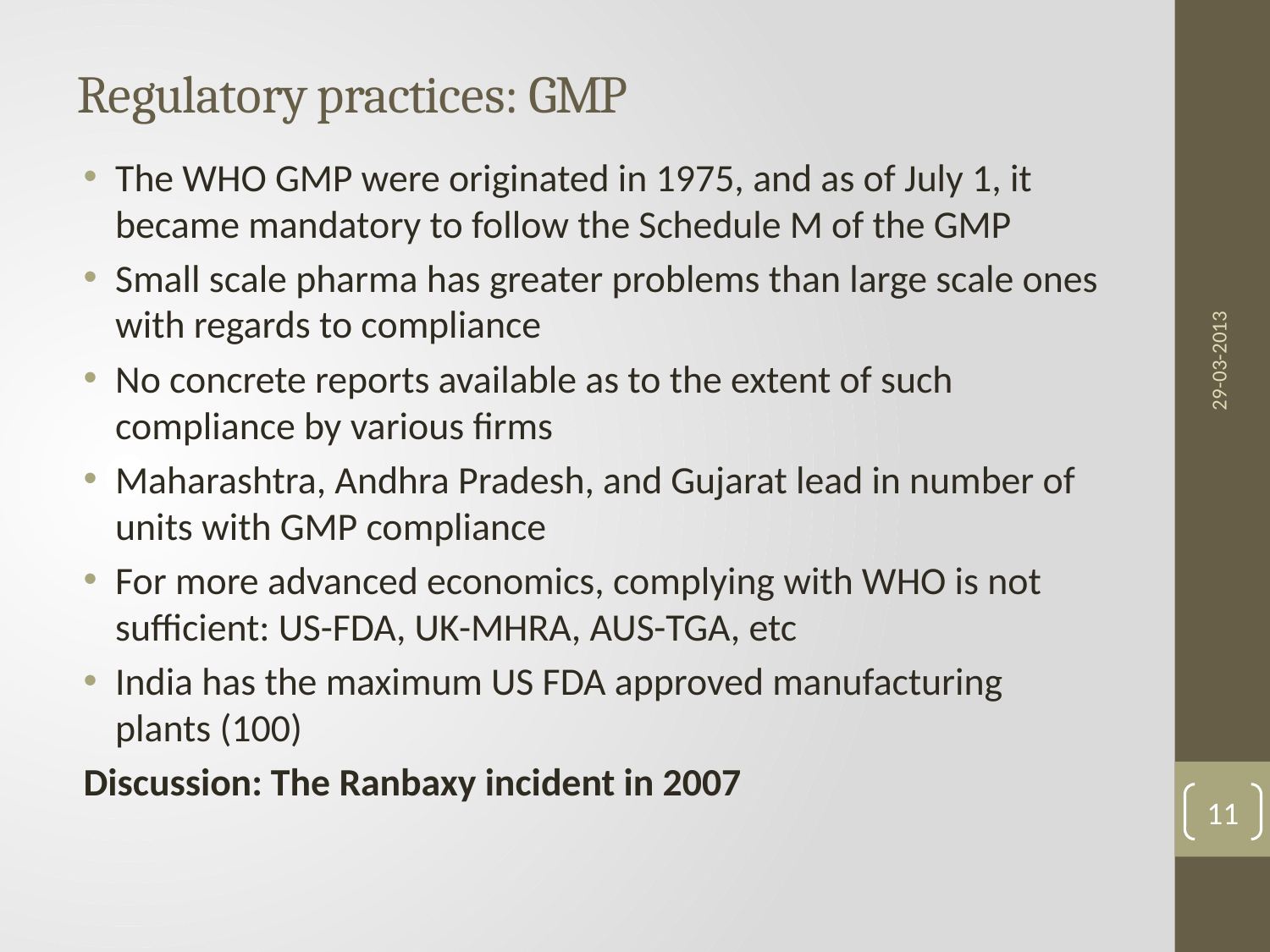

# Regulatory practices: GMP
The WHO GMP were originated in 1975, and as of July 1, it became mandatory to follow the Schedule M of the GMP
Small scale pharma has greater problems than large scale ones with regards to compliance
No concrete reports available as to the extent of such compliance by various firms
Maharashtra, Andhra Pradesh, and Gujarat lead in number of units with GMP compliance
For more advanced economics, complying with WHO is not sufficient: US-FDA, UK-MHRA, AUS-TGA, etc
India has the maximum US FDA approved manufacturing plants (100)
Discussion: The Ranbaxy incident in 2007
29-03-2013
11